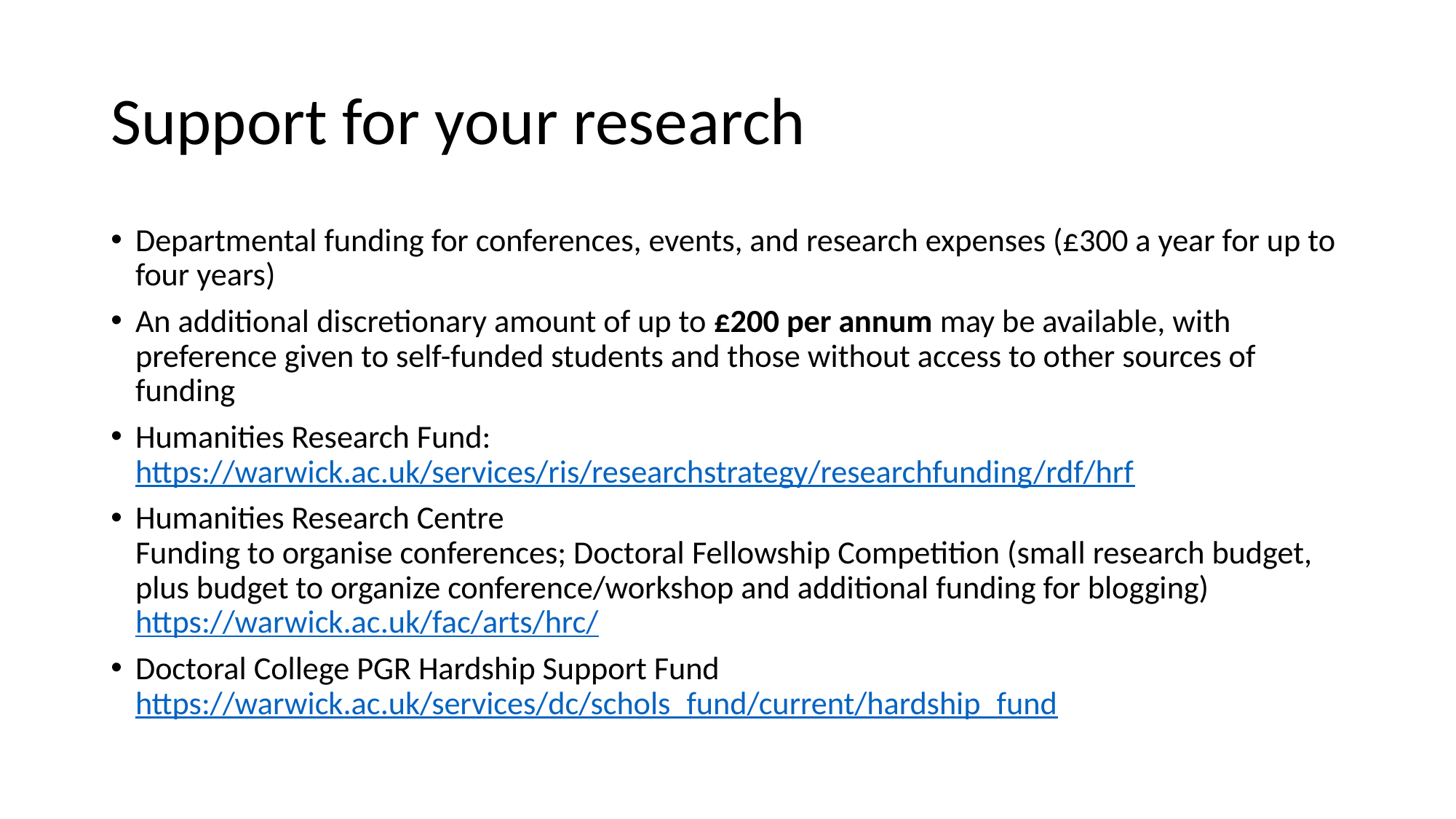

# Support for your research
Departmental funding for conferences, events, and research expenses (£300 a year for up to four years)
An additional discretionary amount of up to £200 per annum may be available, with preference given to self-funded students and those without access to other sources of funding
Humanities Research Fund:
https://warwick.ac.uk/services/ris/researchstrategy/researchfunding/rdf/hrf
Humanities Research Centre
Funding to organise conferences; Doctoral Fellowship Competition (small research budget, plus budget to organize conference/workshop and additional funding for blogging)
https://warwick.ac.uk/fac/arts/hrc/
Doctoral College PGR Hardship Support Fund
https://warwick.ac.uk/services/dc/schols_fund/current/hardship_fund